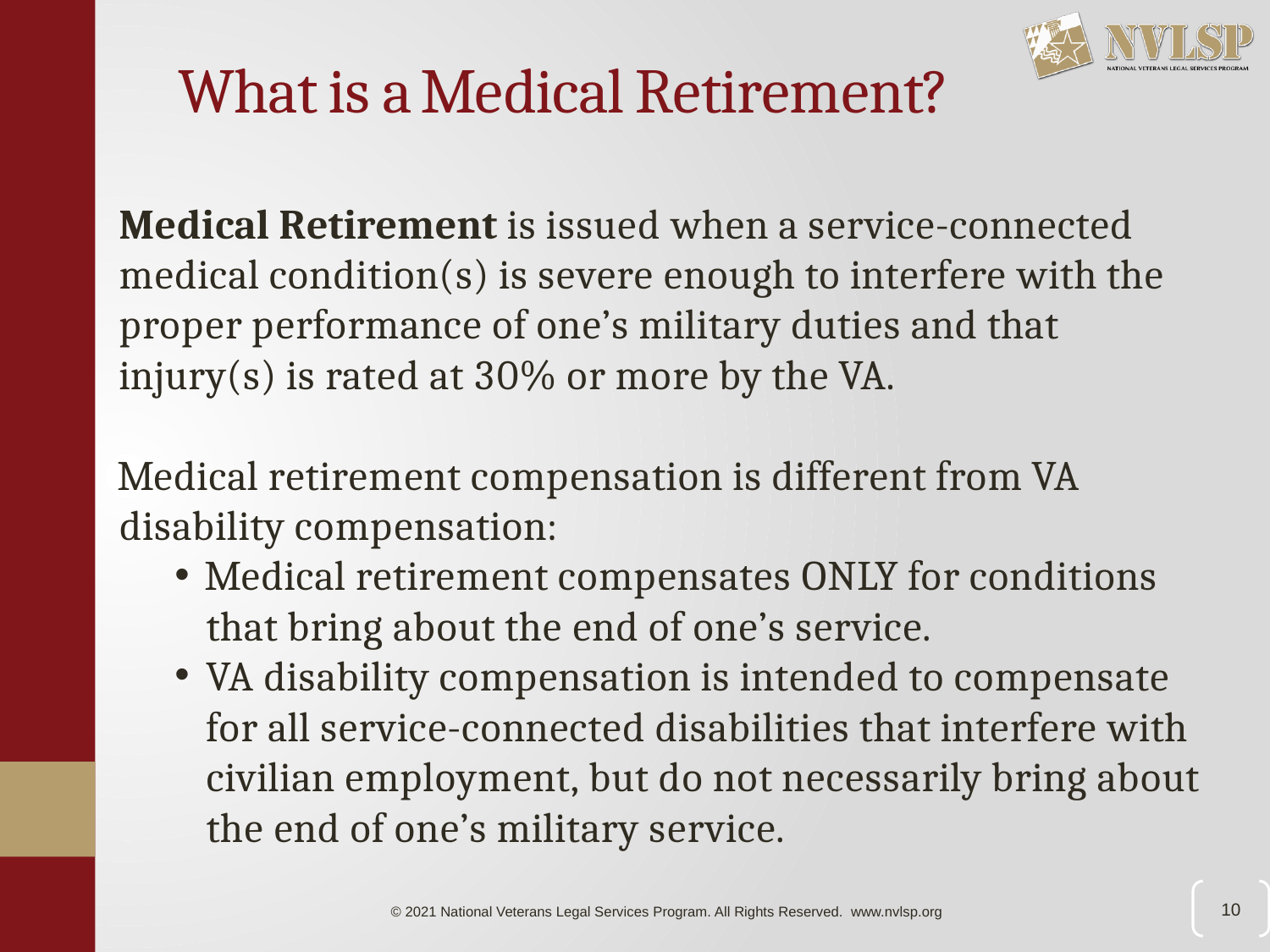

# What is a Medical Retirement?
Medical Retirement is issued when a service-connected medical condition(s) is severe enough to interfere with the proper performance of one’s military duties and that injury(s) is rated at 30% or more by the VA.

Medical retirement compensation is different from VA disability compensation:
Medical retirement compensates ONLY for conditions that bring about the end of one’s service.
VA disability compensation is intended to compensate for all service-connected disabilities that interfere with civilian employment, but do not necessarily bring about the end of one’s military service.

10
© 2021 National Veterans Legal Services Program. All Rights Reserved.  www.nvlsp.org